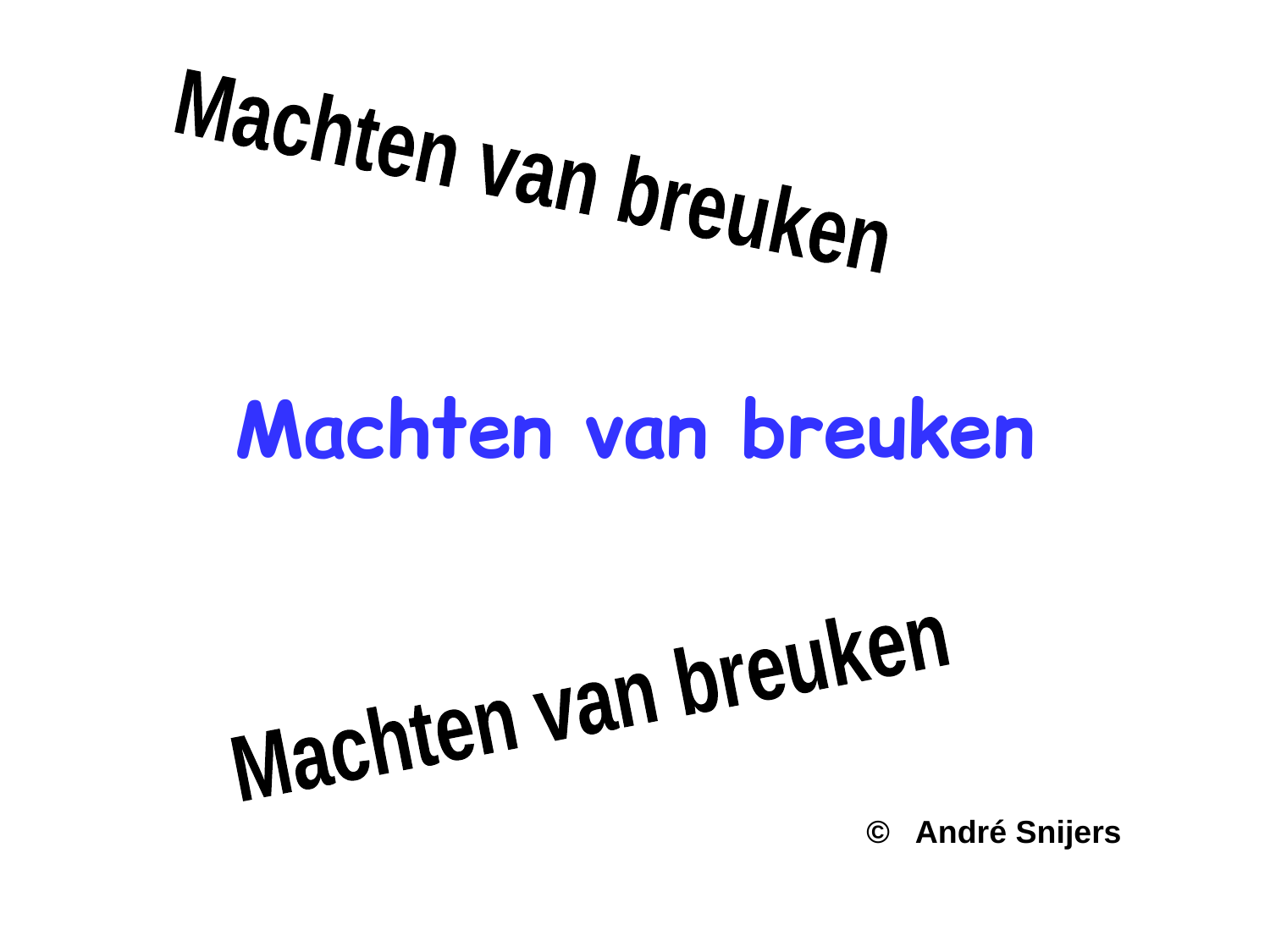

Machten van breuken
# Machten van breuken
Machten van breuken
©   André Snijers